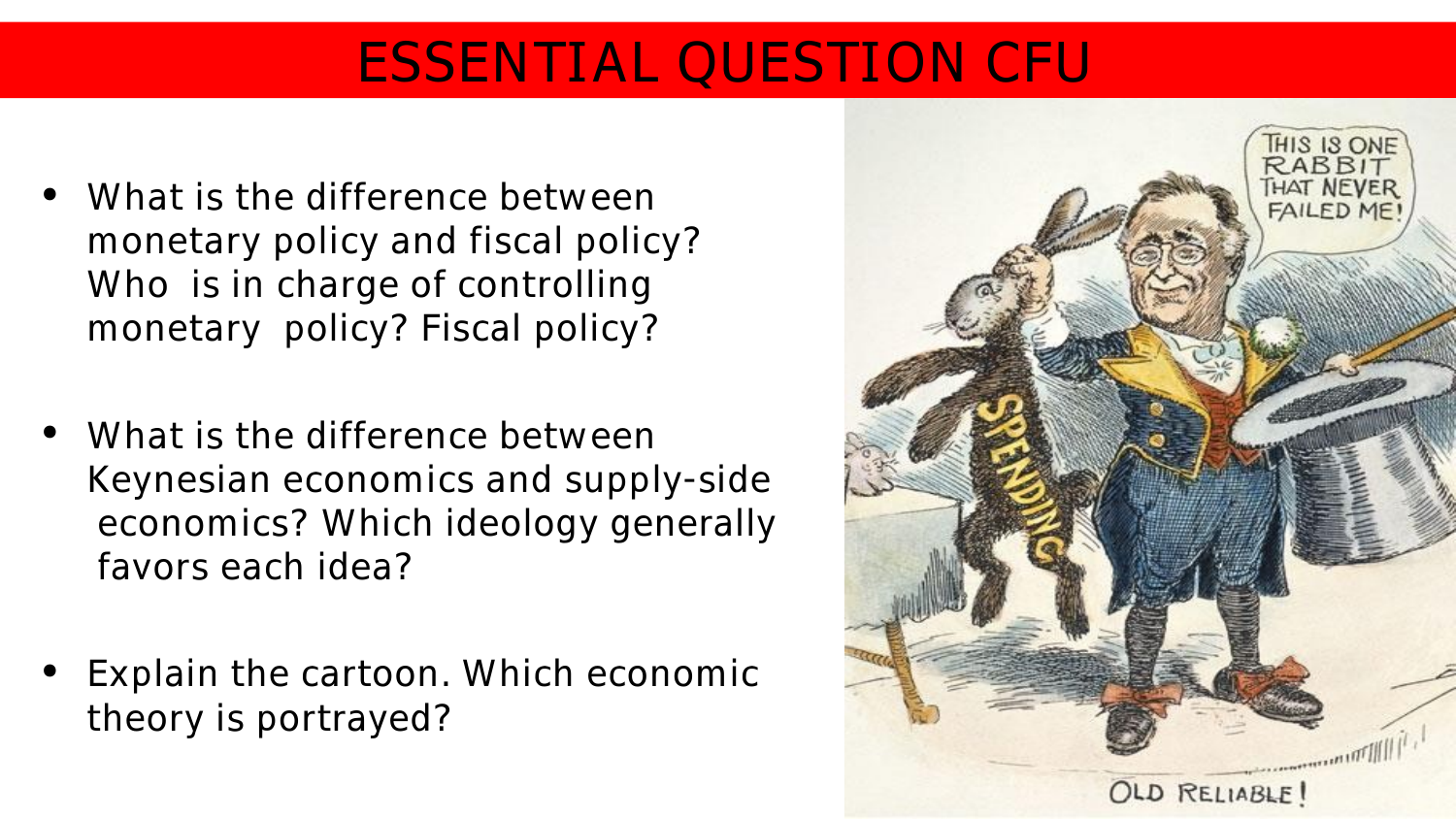

# ESSENTIAL QUESTION CFU

What is the difference between  monetary policy and fiscal policy?	Who  is in charge of controlling monetary  policy? Fiscal policy?

What is the difference between  Keynesian economics and supply-side  economics? Which ideology generally  favors each idea?

Explain the cartoon. Which economic
theory is portrayed?
30